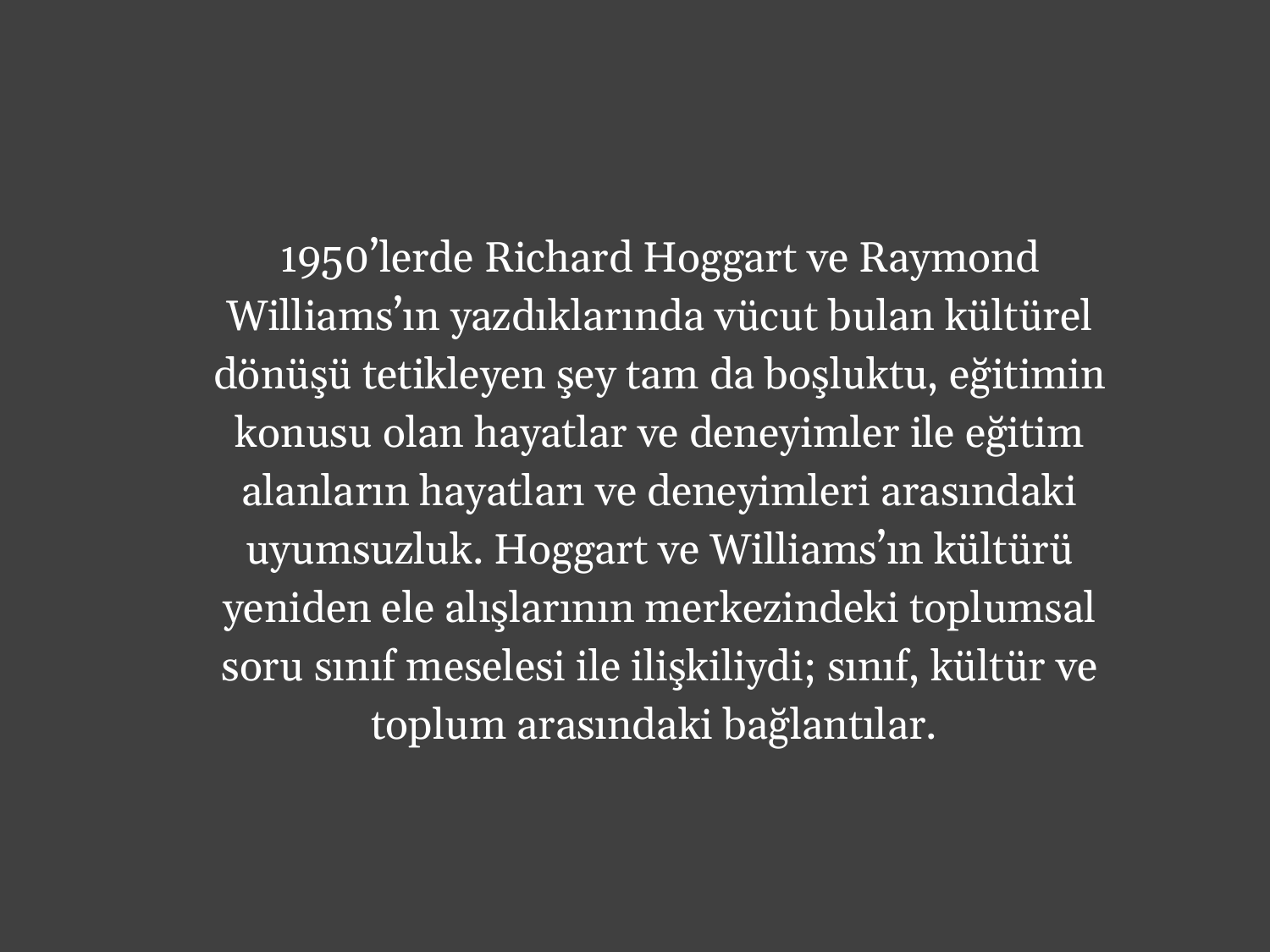

1950’lerde Richard Hoggart ve Raymond Williams’ın yazdıklarında vücut bulan kültürel dönüşü tetikleyen şey tam da boşluktu, eğitimin konusu olan hayatlar ve deneyimler ile eğitim alanların hayatları ve deneyimleri arasındaki uyumsuzluk. Hoggart ve Williams’ın kültürü yeniden ele alışlarının merkezindeki toplumsal soru sınıf meselesi ile ilişkiliydi; sınıf, kültür ve toplum arasındaki bağlantılar.